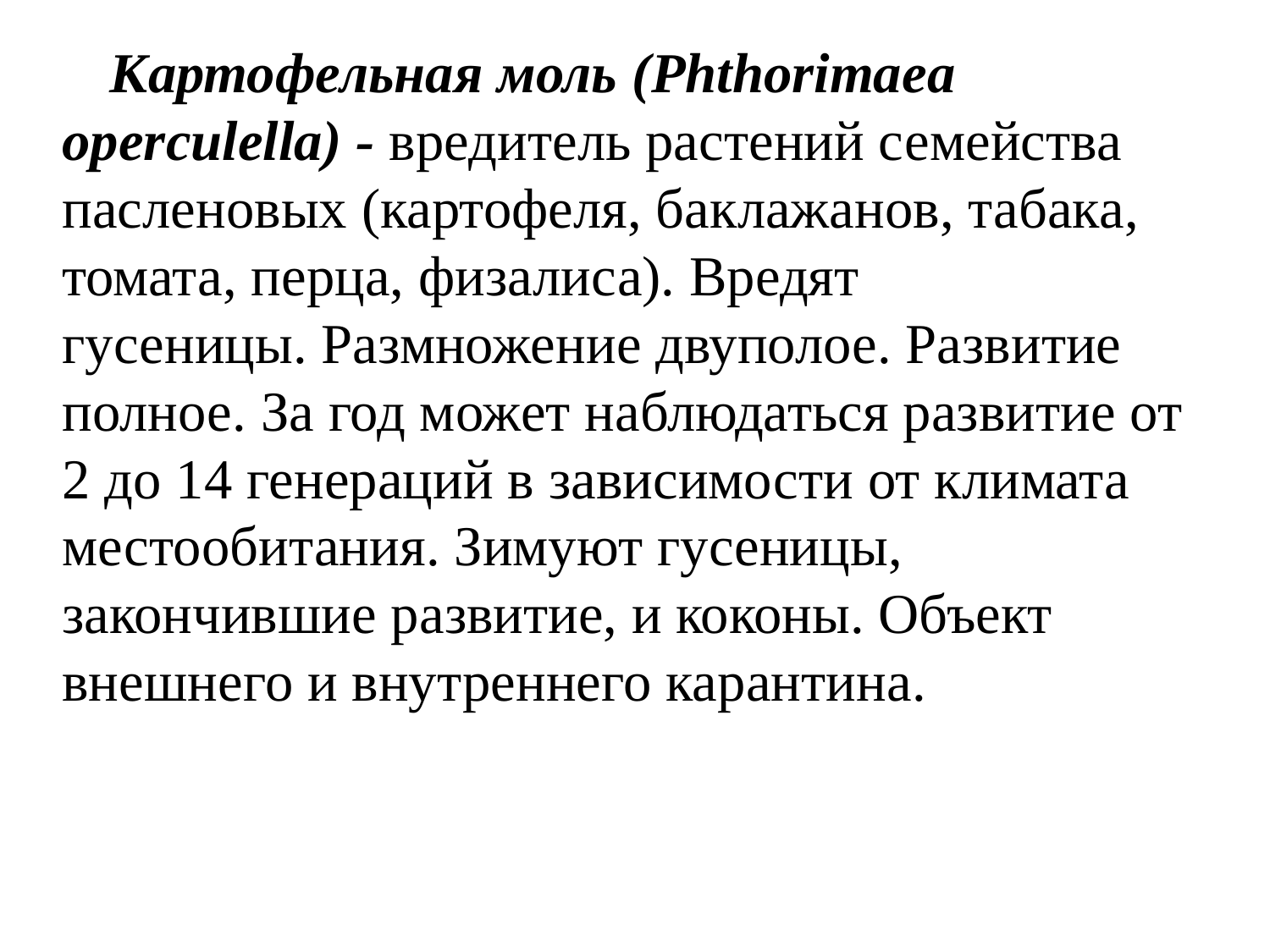

Картофельная моль (Phthorimaea operculella) - вредитель растений семейства пасленовых (картофеля, баклажанов, табака, томата, перца, физалиса). Вредят гусеницы. Размножение двуполое. Развитие полное. За год может наблюдаться развитие от 2 до 14 генераций в зависимости от климата местообитания. Зимуют гусеницы, закончившие развитие, и коконы. Объект внешнего и внутреннего карантина.